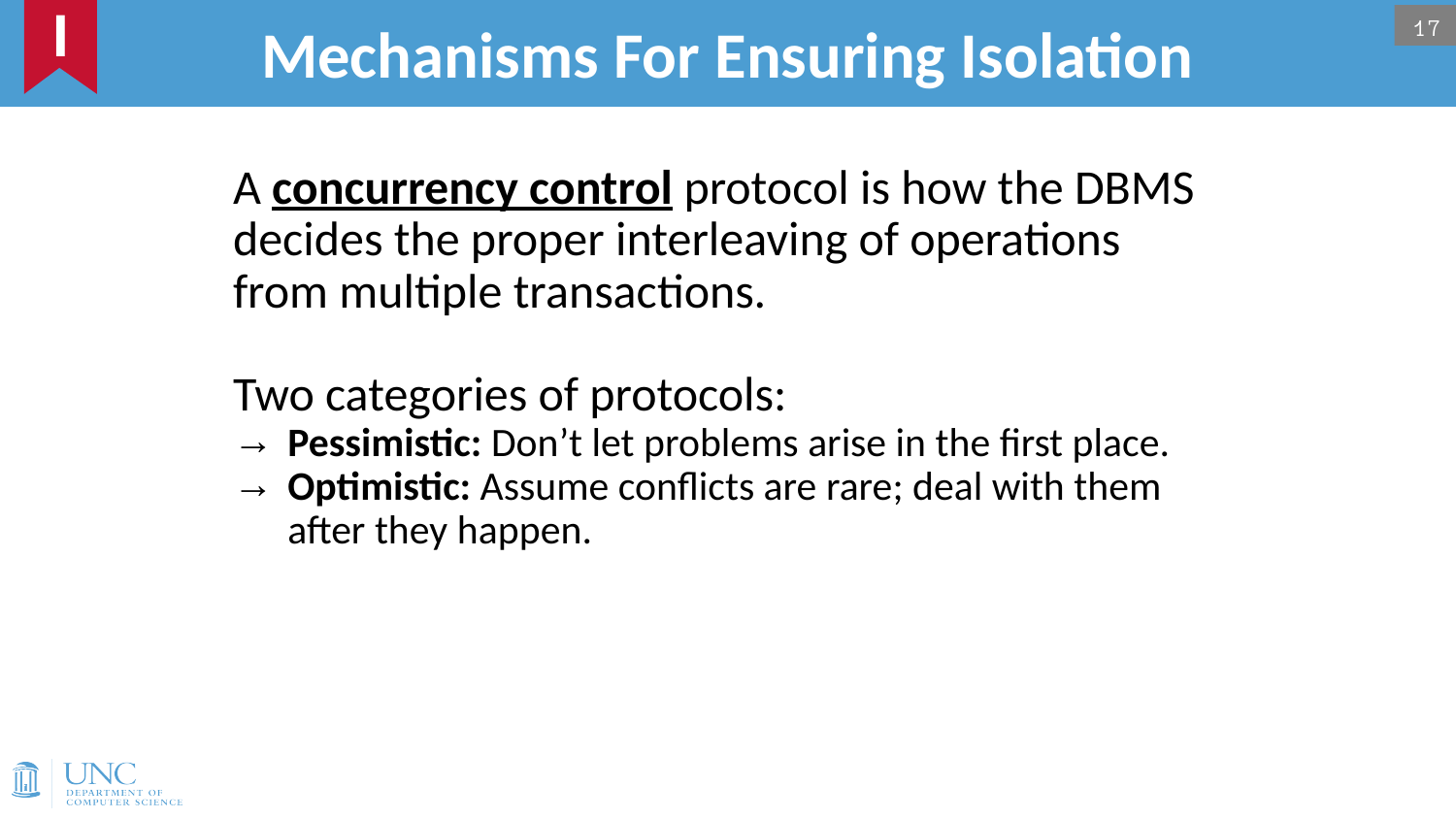

# Mechanisms For Ensuring Isolation
I

17
A concurrency control protocol is how the DBMS decides the proper interleaving of operations from multiple transactions.

Two categories of protocols:
Pessimistic: Don’t let problems arise in the first place.
Optimistic: Assume conflicts are rare; deal with them after they happen.